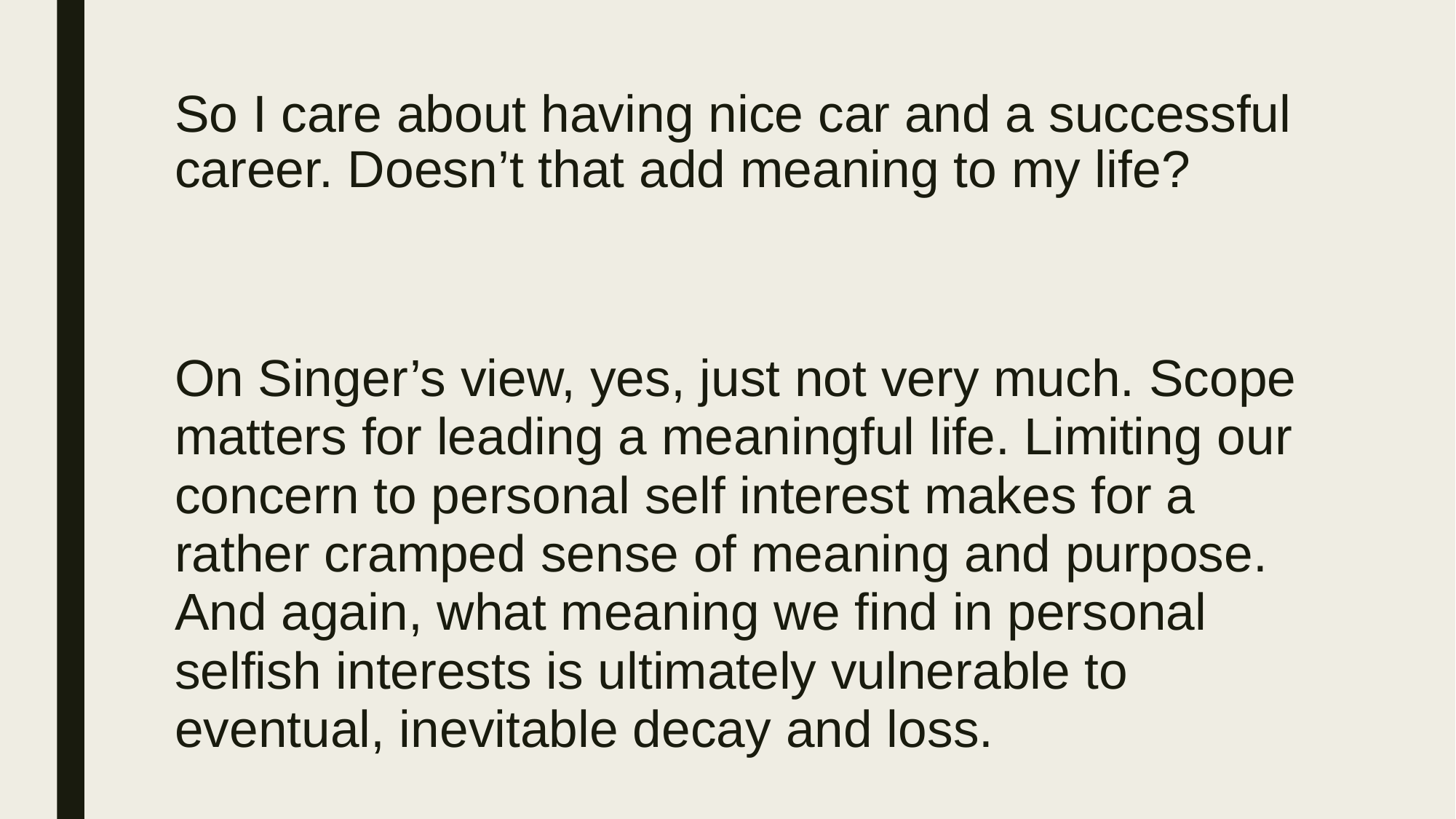

# So I care about having nice car and a successful career. Doesn’t that add meaning to my life?

On Singer’s view, yes, just not very much. Scope matters for leading a meaningful life. Limiting our concern to personal self interest makes for a rather cramped sense of meaning and purpose. And again, what meaning we find in personal selfish interests is ultimately vulnerable to eventual, inevitable decay and loss.